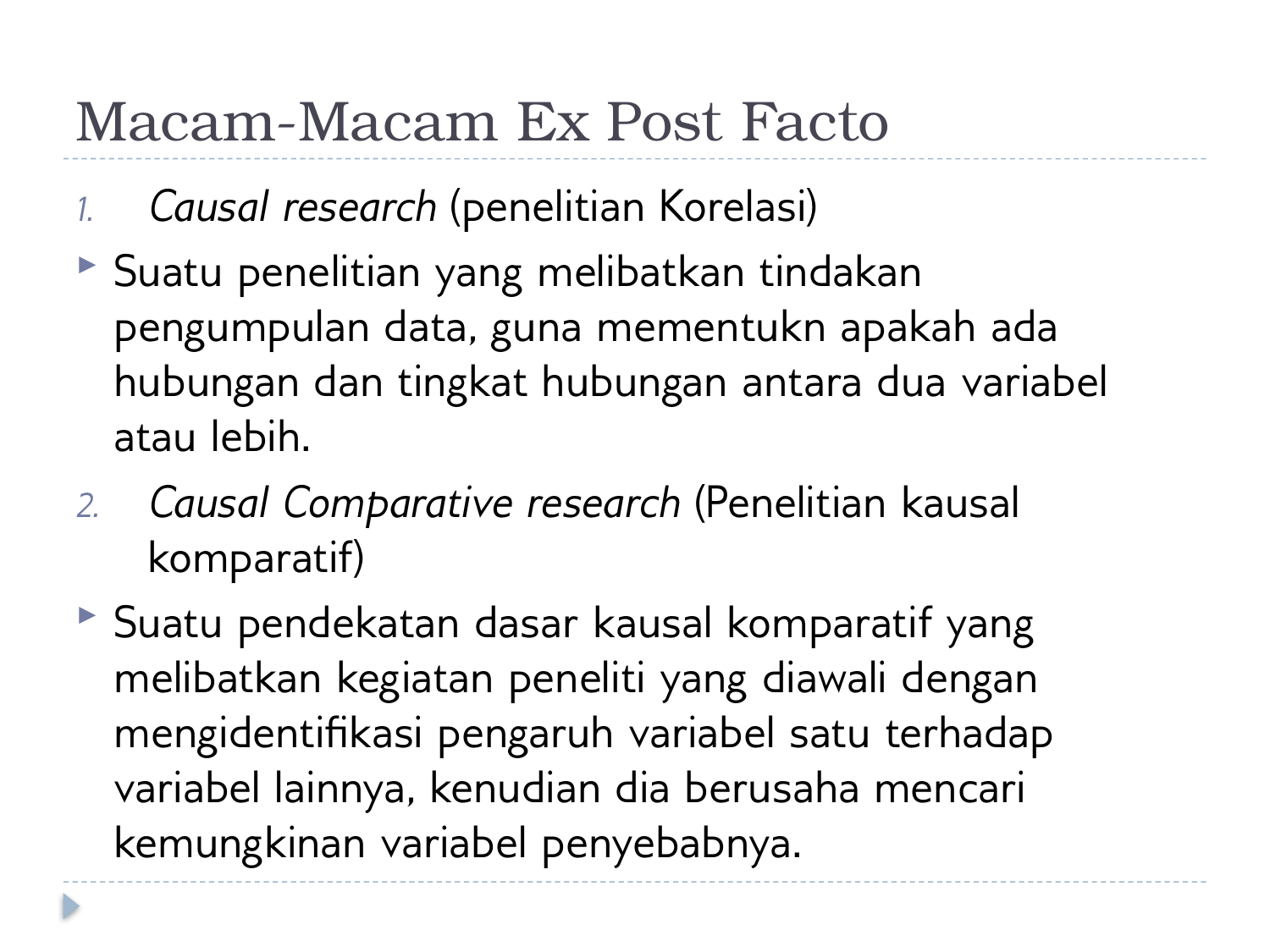

# Macam-Macam Ex Post Facto
Causal research (penelitian Korelasi)
Suatu penelitian yang melibatkan tindakan pengumpulan data, guna mementukn apakah ada hubungan dan tingkat hubungan antara dua variabel atau lebih.
Causal Comparative research (Penelitian kausal komparatif)
Suatu pendekatan dasar kausal komparatif yang melibatkan kegiatan peneliti yang diawali dengan mengidentifikasi pengaruh variabel satu terhadap variabel lainnya, kenudian dia berusaha mencari kemungkinan variabel penyebabnya.